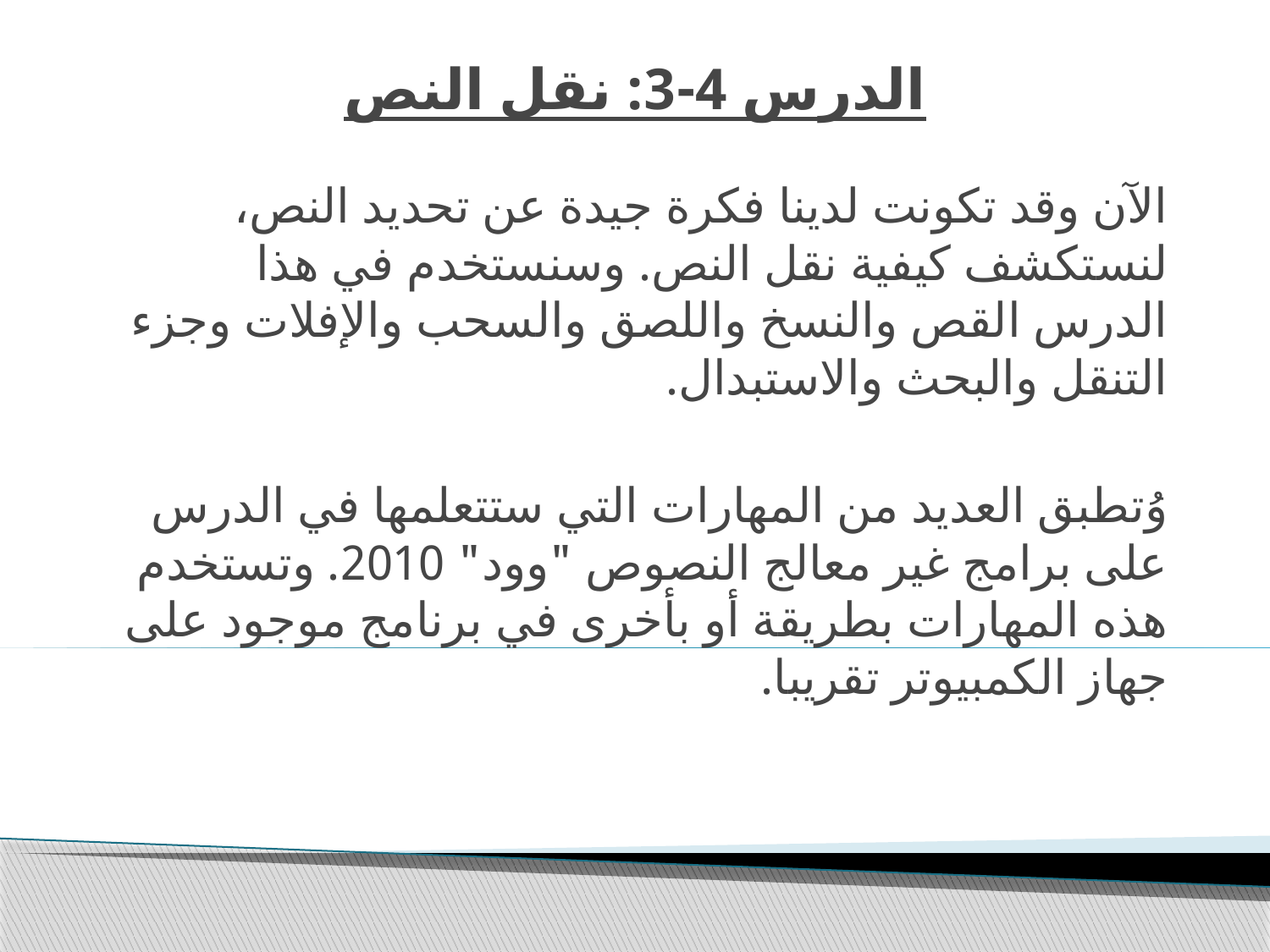

# الدرس 4-3: نقل النص
الآن وقد تكونت لدينا فكرة جيدة عن تحديد النص، لنستكشف كيفية نقل النص. وسنستخدم في هذا الدرس القص والنسخ واللصق والسحب والإفلات وجزء التنقل والبحث والاستبدال.

وُتطبق العديد من المهارات التي ستتعلمها في الدرس على برامج غير معالج النصوص "وود" 2010. وتستخدم هذه المهارات بطريقة أو بأخرى في برنامج موجود على جهاز الكمبيوتر تقريبا.